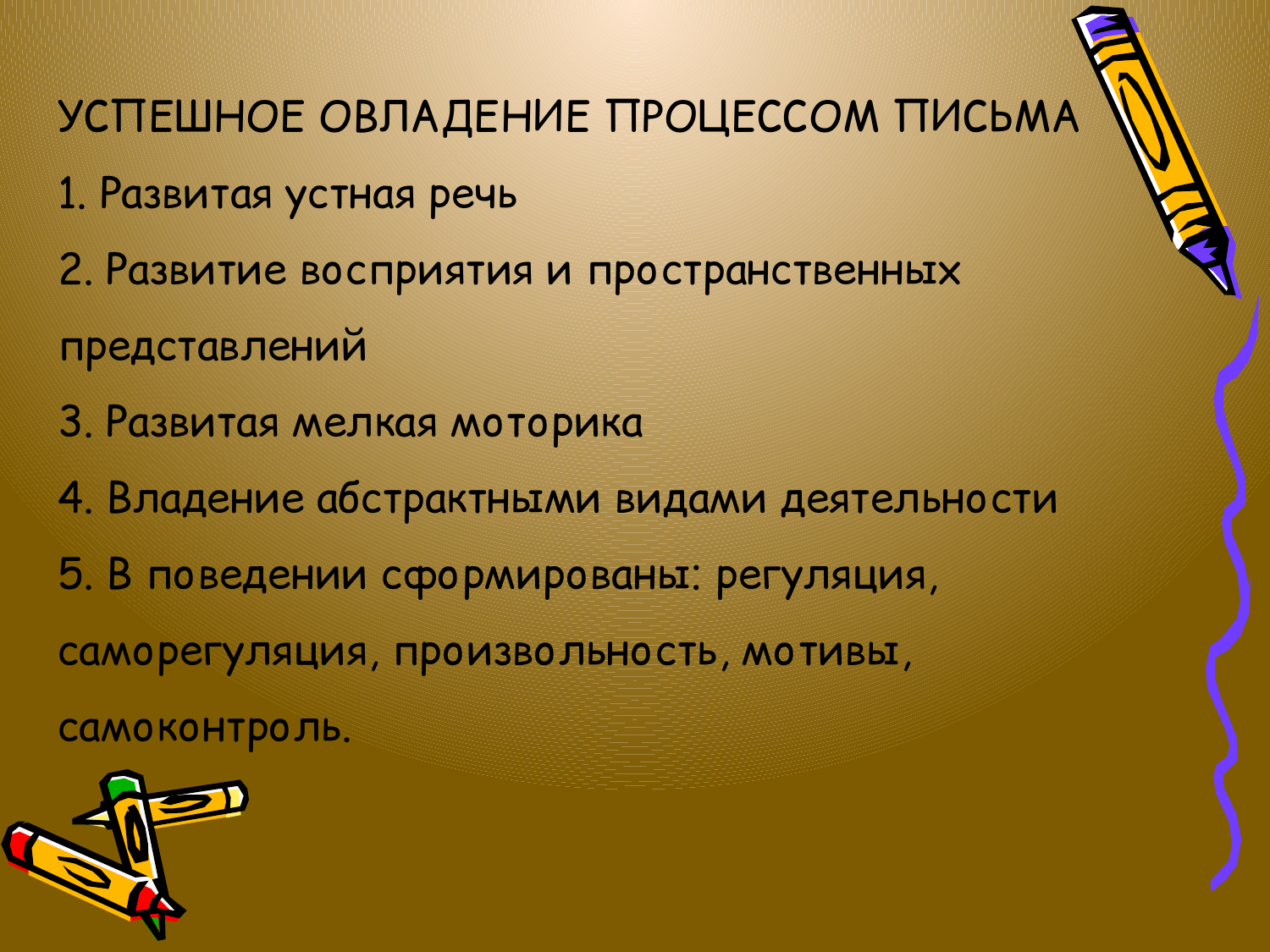

# УСПЕШНОЕ ОВЛАДЕНИЕ ПРОЦЕССОМ ПИСЬМА 1. Развитая устная речь 2. Развитие восприятия и пространственных представлений 3. Развитая мелкая моторика 4. Владение абстрактными видами деятельности 5. В поведении сформированы: регуляция, саморегуляция, произвольность, мотивы, самоконтроль.